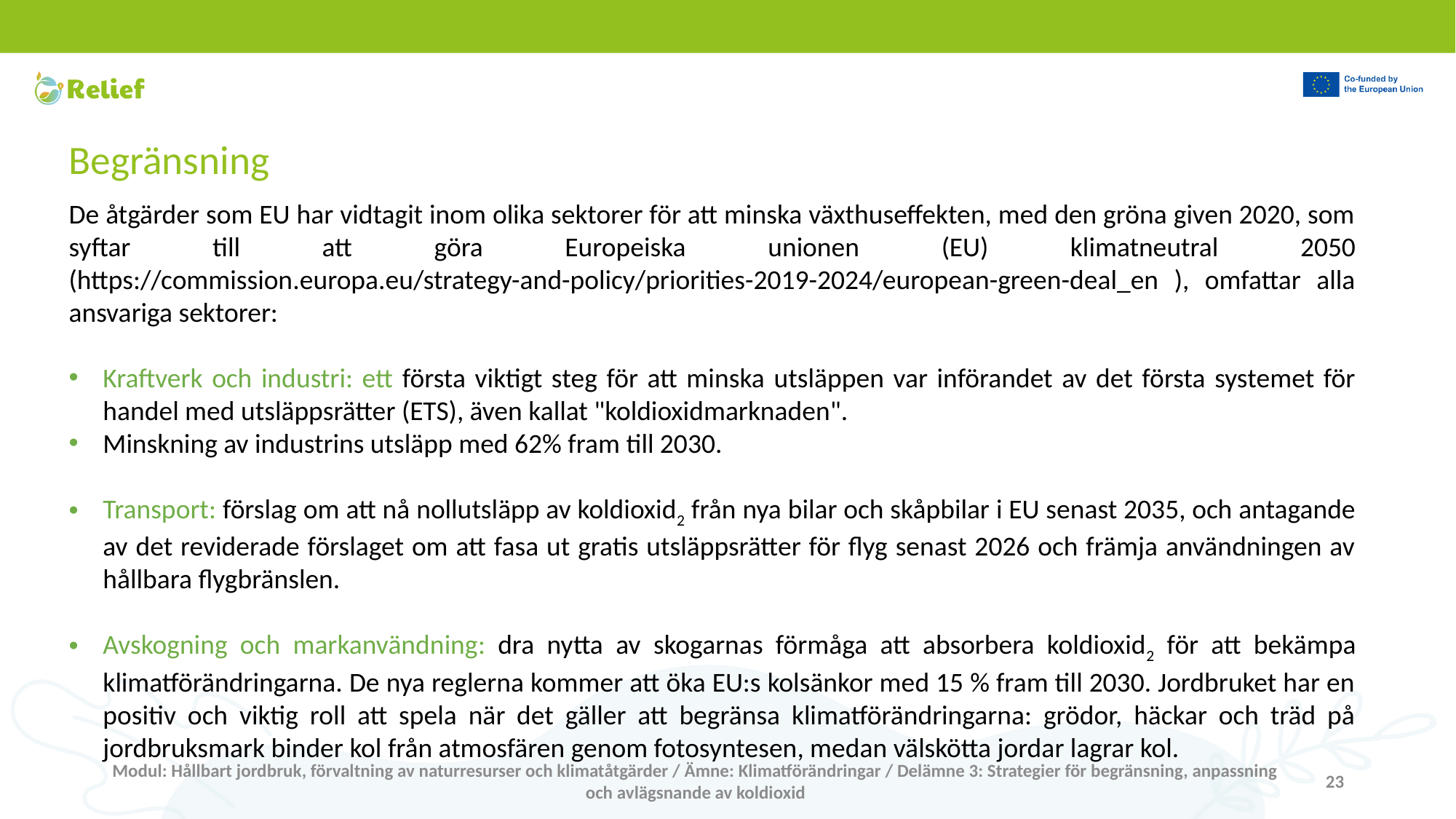

# Begränsning
De åtgärder som EU har vidtagit inom olika sektorer för att minska växthuseffekten, med den gröna given 2020, som syftar till att göra Europeiska unionen (EU) klimatneutral 2050 (https://commission.europa.eu/strategy-and-policy/priorities-2019-2024/european-green-deal_en ), omfattar alla ansvariga sektorer:

Kraftverk och industri: ett första viktigt steg för att minska utsläppen var införandet av det första systemet för handel med utsläppsrätter (ETS), även kallat "koldioxidmarknaden".
Minskning av industrins utsläpp med 62% fram till 2030.

Transport: förslag om att nå nollutsläpp av koldioxid2 från nya bilar och skåpbilar i EU senast 2035, och antagande av det reviderade förslaget om att fasa ut gratis utsläppsrätter för flyg senast 2026 och främja användningen av hållbara flygbränslen.

Avskogning och markanvändning: dra nytta av skogarnas förmåga att absorbera koldioxid2 för att bekämpa klimatförändringarna. De nya reglerna kommer att öka EU:s kolsänkor med 15 % fram till 2030. Jordbruket har en positiv och viktig roll att spela när det gäller att begränsa klimatförändringarna: grödor, häckar och träd på jordbruksmark binder kol från atmosfären genom fotosyntesen, medan välskötta jordar lagrar kol.

Modul: Hållbart jordbruk, förvaltning av naturresurser och klimatåtgärder / Ämne: Klimatförändringar / Delämne 3: Strategier för begränsning, anpassning och avlägsnande av koldioxid
23